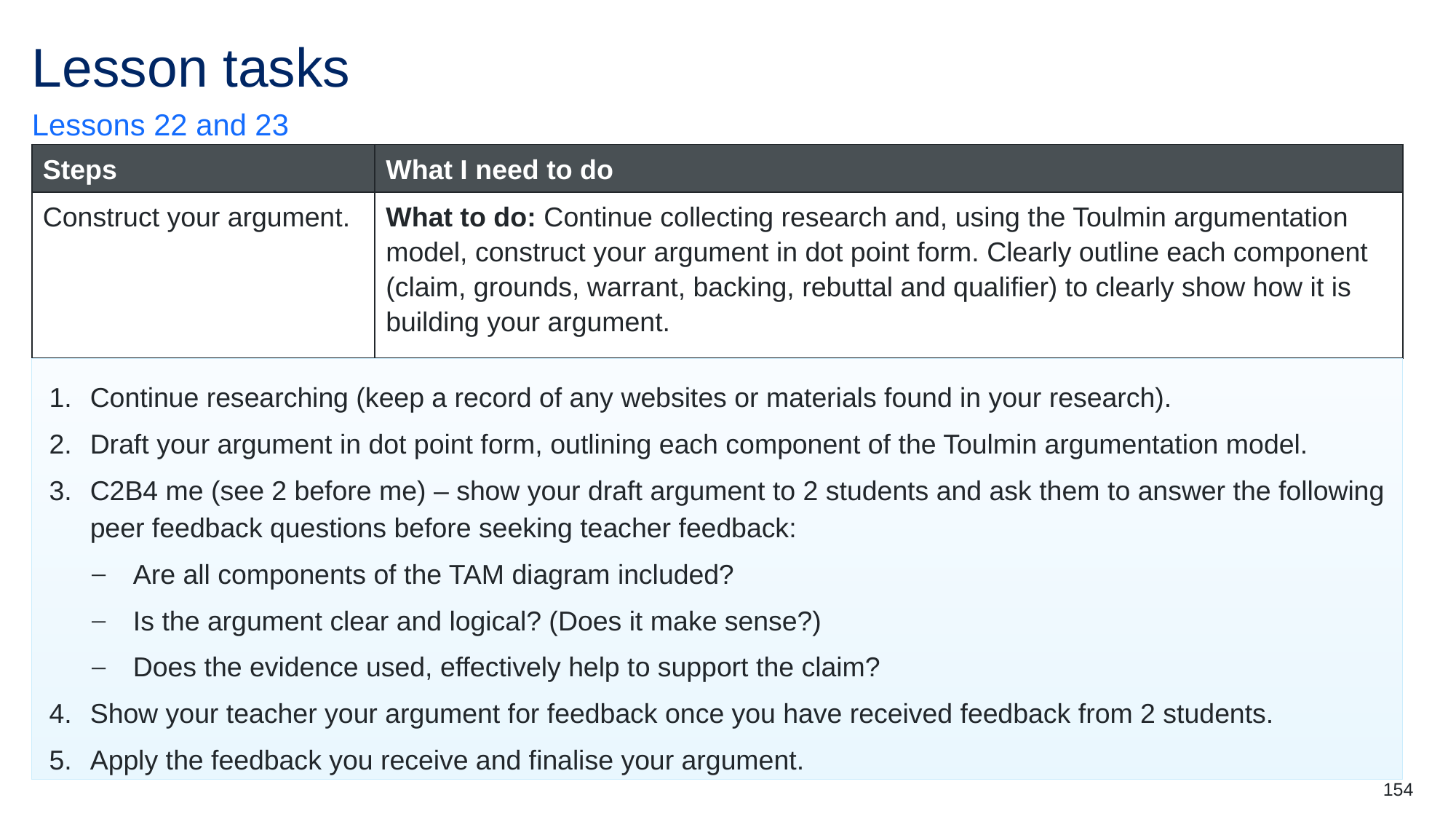

# Lesson tasks (lessons 2 - 3)
Lessons 22 and 23
| Steps | What I need to do |
| --- | --- |
| Construct your argument. | What to do: Continue collecting research and, using the Toulmin argumentation model, construct your argument in dot point form. Clearly outline each component (claim, grounds, warrant, backing, rebuttal and qualifier) to clearly show how it is building your argument. |
Continue researching (keep a record of any websites or materials found in your research).
Draft your argument in dot point form, outlining each component of the Toulmin argumentation model.
C2B4 me (see 2 before me) – show your draft argument to 2 students and ask them to answer the following peer feedback questions before seeking teacher feedback:
Are all components of the TAM diagram included?
Is the argument clear and logical? (Does it make sense?)
Does the evidence used, effectively help to support the claim?
Show your teacher your argument for feedback once you have received feedback from 2 students.
Apply the feedback you receive and finalise your argument.

154